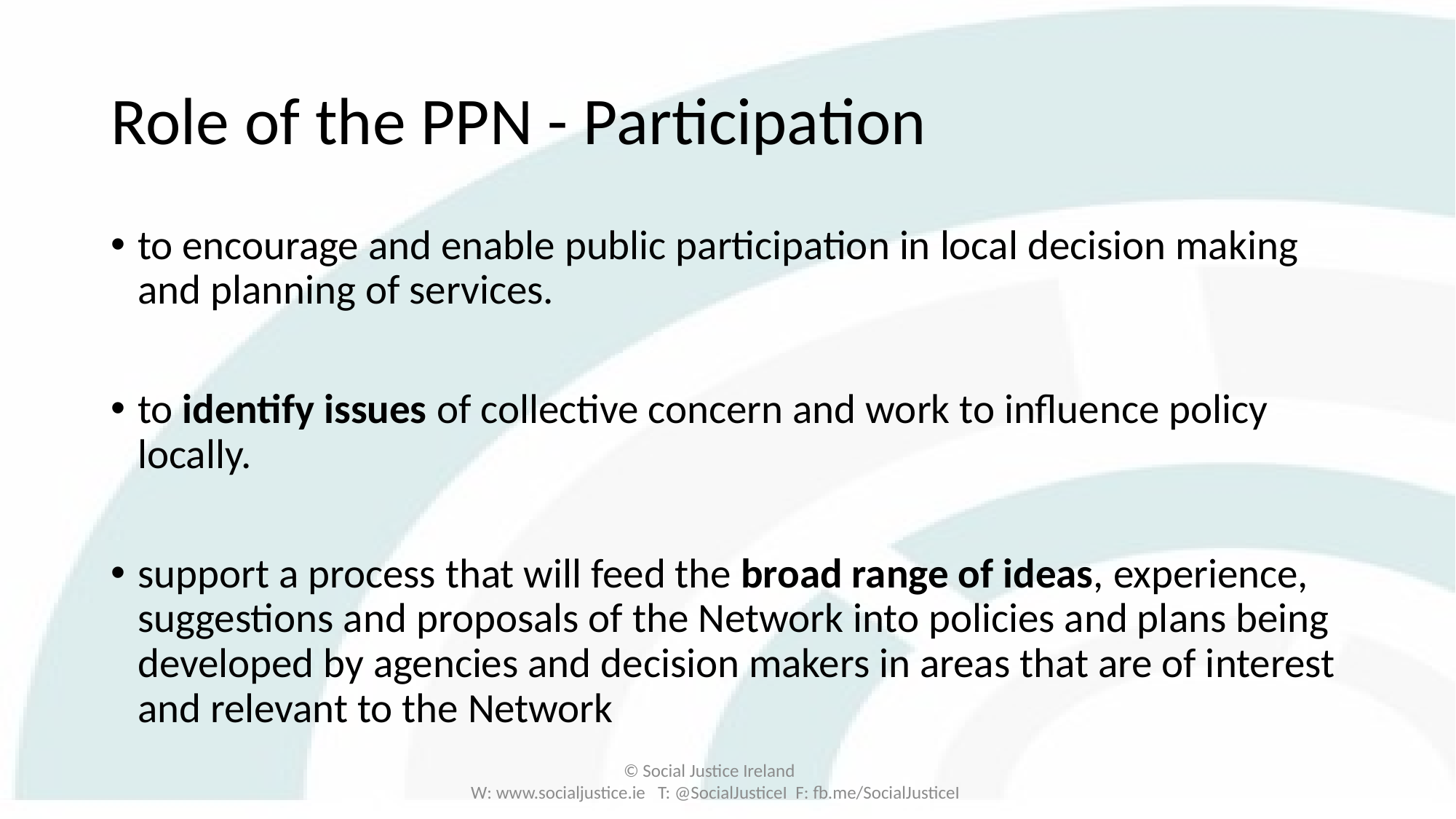

# Role of the PPN - Participation
to encourage and enable public participation in local decision making and planning of services.

to identify issues of collective concern and work to influence policy locally.

support a process that will feed the broad range of ideas, experience, suggestions and proposals of the Network into policies and plans being developed by agencies and decision makers in areas that are of interest and relevant to the Network

© Social Justice Ireland
W: www.socialjustice.ie   T: @SocialJusticeI  F: fb.me/SocialJusticeI